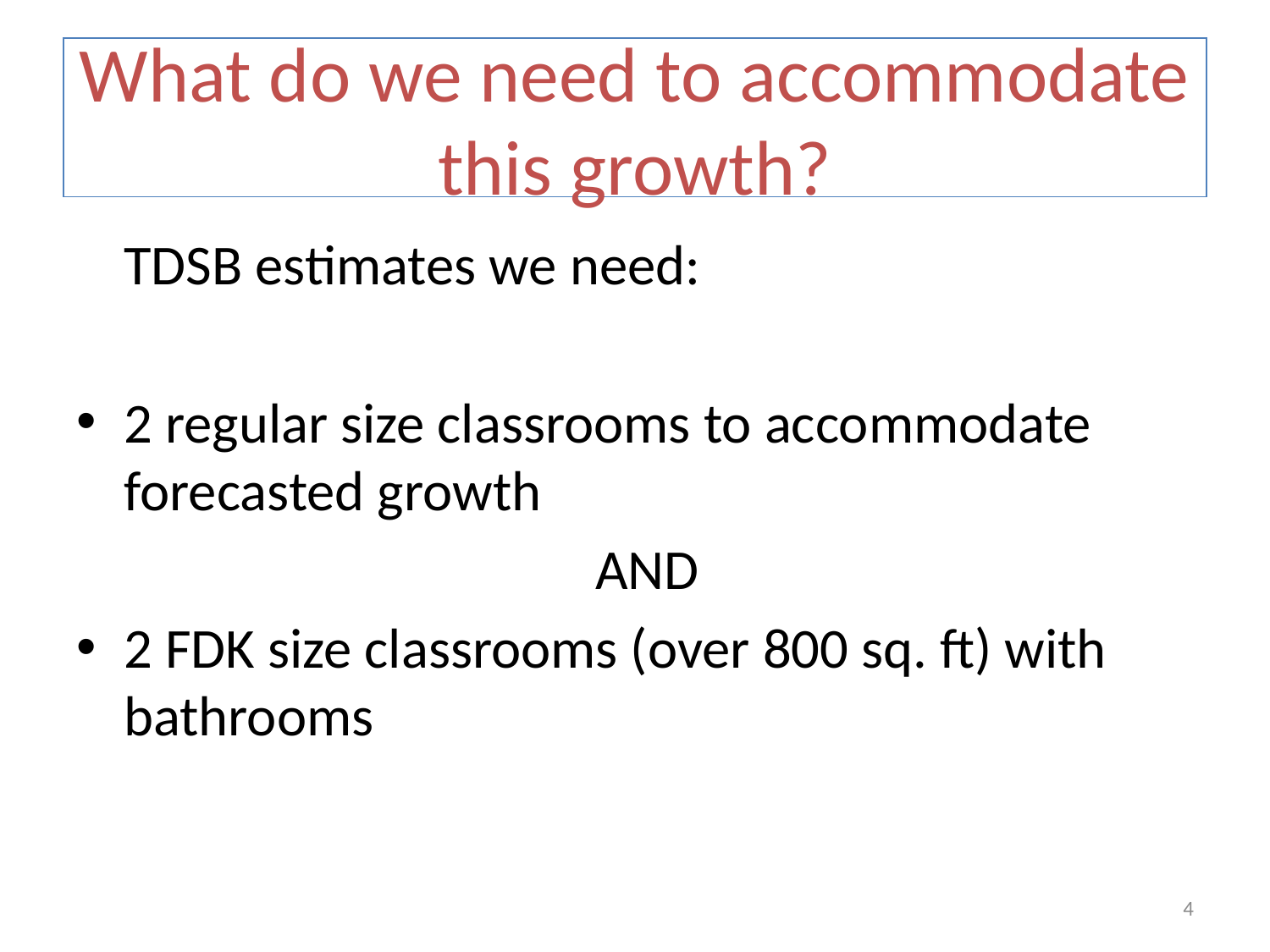

# What do we need to accommodate this growth?
	TDSB estimates we need:

2 regular size classrooms to accommodate forecasted growth
	AND
2 FDK size classrooms (over 800 sq. ft) with bathrooms
4